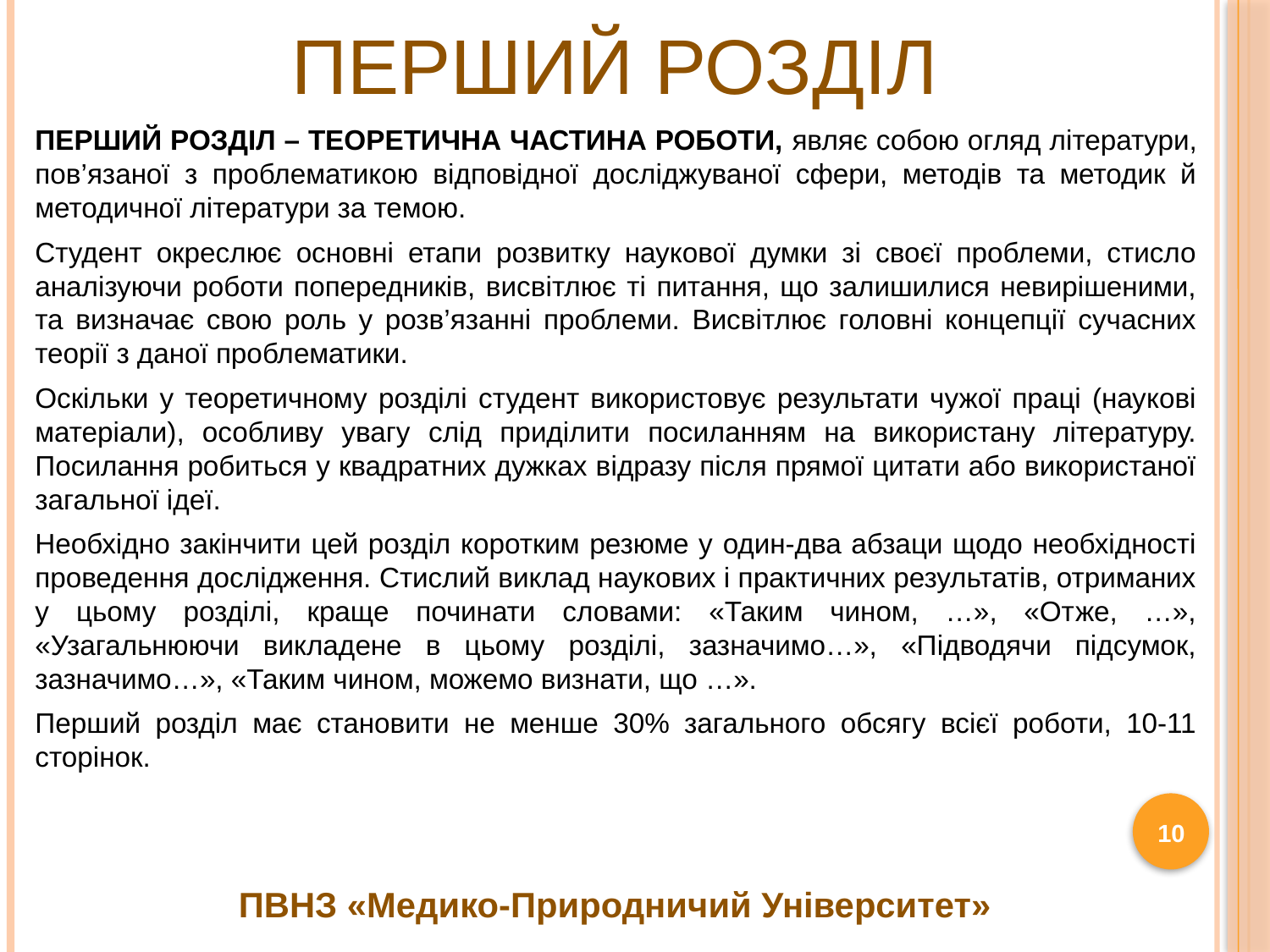

# ПЕРШИЙ РОЗДІЛ
ПЕРШИЙ РОЗДІЛ – ТЕОРЕТИЧНА ЧАСТИНА РОБОТИ, являє собою огляд літератури, пов’язаної з проблематикою відповідної досліджуваної сфери, методів та методик й методичної літератури за темою.
Студент окреслює основні етапи розвитку наукової думки зі своєї проблеми, стисло аналізуючи роботи попередників, висвітлює ті питання, що залишилися невирішеними, та визначає свою роль у розв’язанні проблеми. Висвітлює головні концепції сучасних теорії з даної проблематики.
Оскільки у теоретичному розділі студент використовує результати чужої праці (наукові матеріали), особливу увагу слід приділити посиланням на використану літературу. Посилання робиться у квадратних дужках відразу після прямої цитати або використаної загальної ідеї.
Необхідно закінчити цей розділ коротким резюме у один-два абзаци щодо необхідності проведення дослідження. Стислий виклад наукових і практичних результатів, отриманих у цьому розділі, краще починати словами: «Таким чином, …», «Отже, …», «Узагальнюючи викладене в цьому розділі, зазначимо…», «Підводячи підсумок, зазначимо…», «Таким чином, можемо визнати, що …».
Перший розділ має становити не менше 30% загального обсягу всієї роботи, 10-11 сторінок.
10
ПВНЗ «Медико-Природничий Університет»